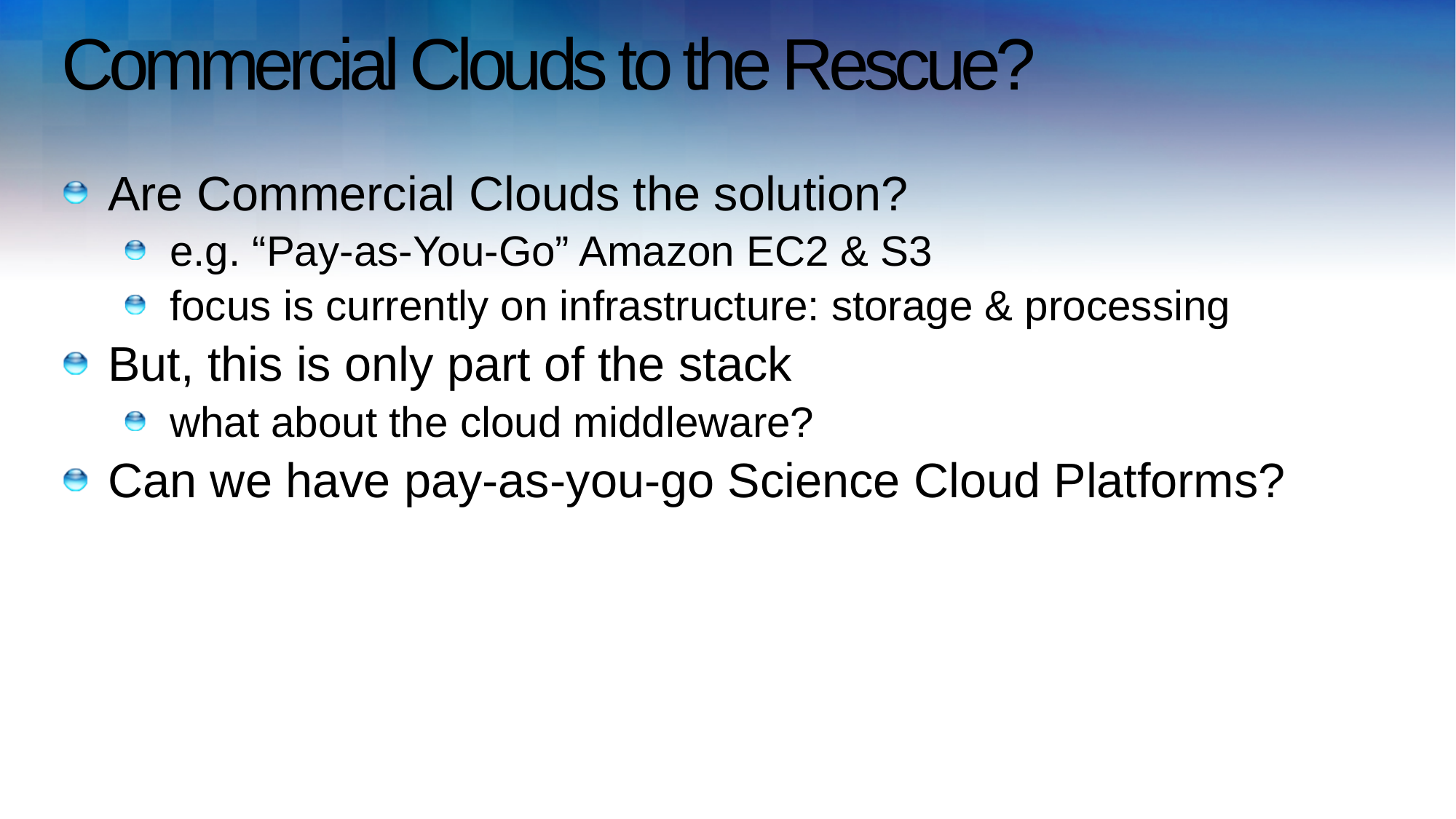

# Commercial Clouds to the Rescue?
Are Commercial Clouds the solution?
e.g. “Pay-as-You-Go” Amazon EC2 & S3
focus is currently on infrastructure: storage & processing
But, this is only part of the stack
what about the cloud middleware?
Can we have pay-as-you-go Science Cloud Platforms?